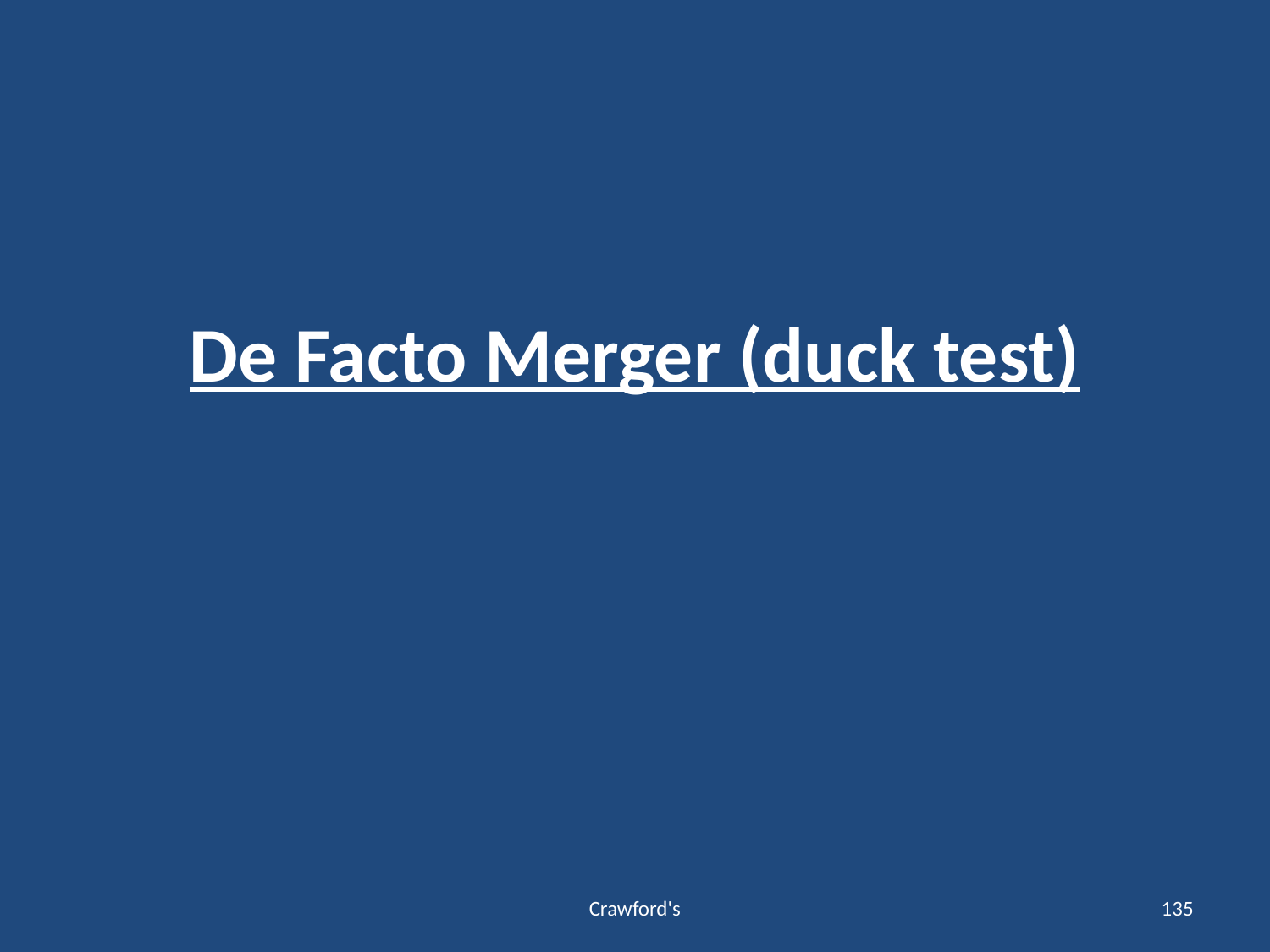

# De Facto Merger (duck test)

Crawford's
135